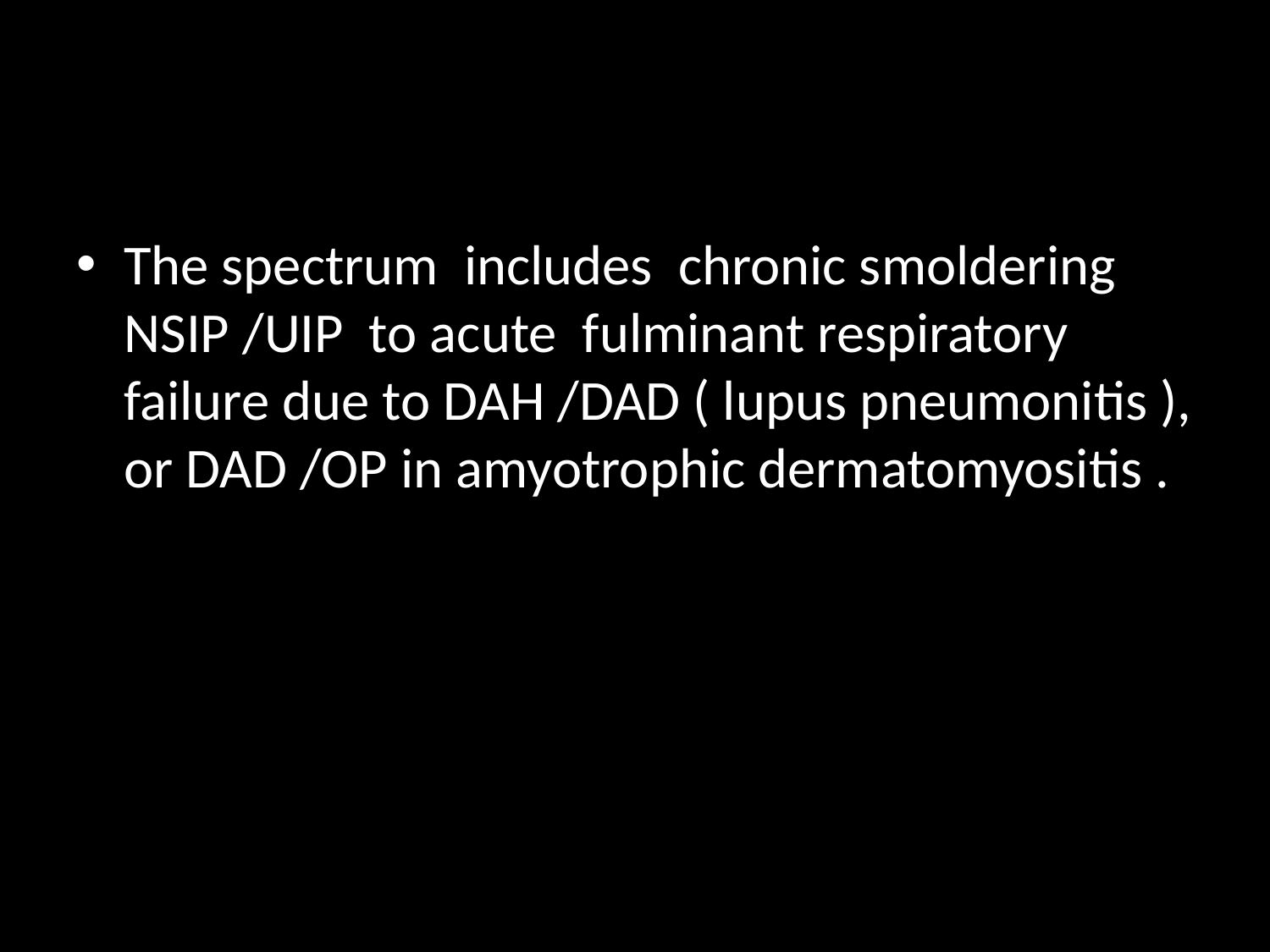

#
The spectrum  includes  chronic smoldering NSIP /UIP  to acute  fulminant respiratory failure due to DAH /DAD ( lupus pneumonitis ), or DAD /OP in amyotrophic dermatomyositis .